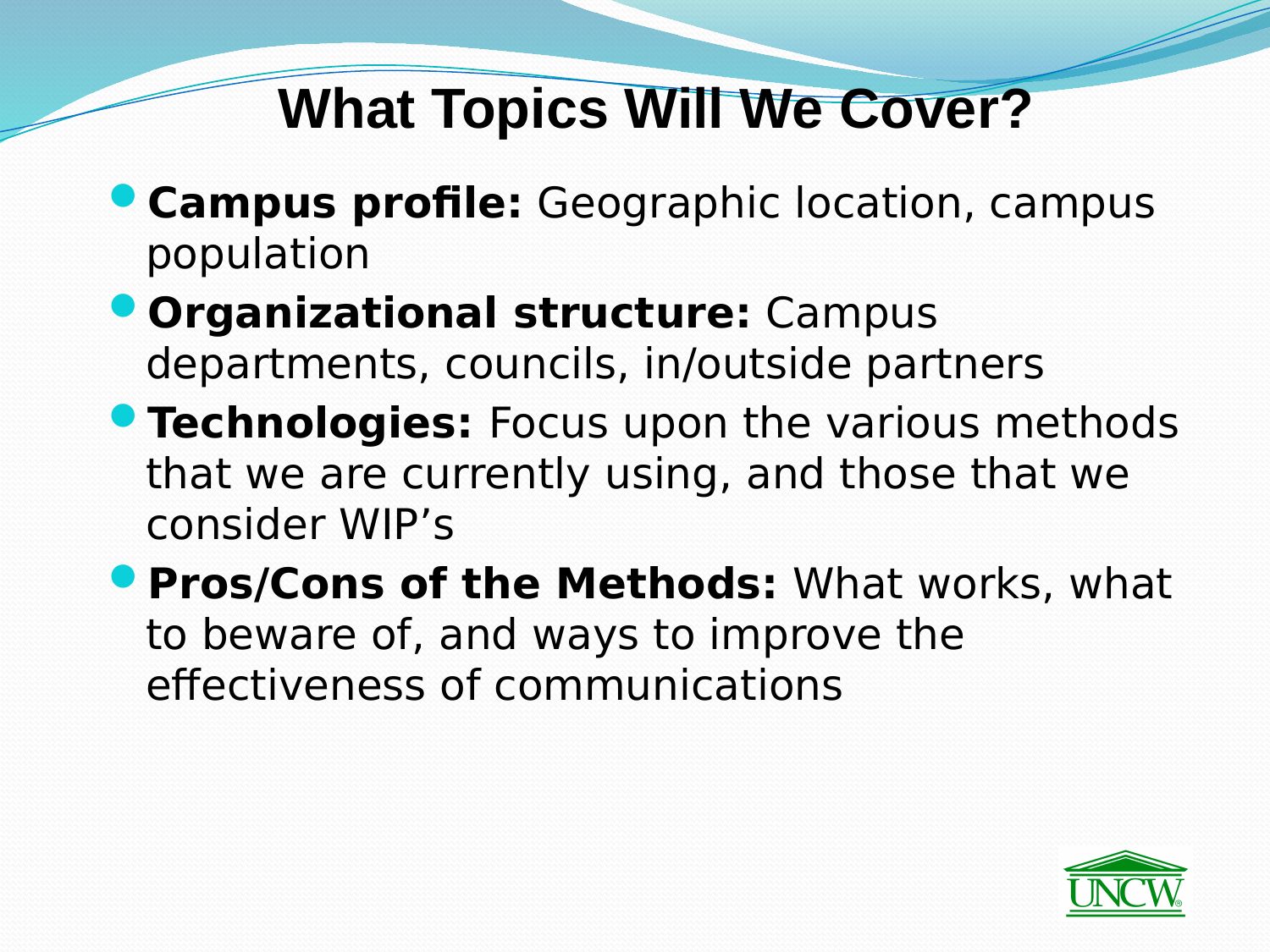

What Topics Will We Cover?
Campus profile: Geographic location, campus population
Organizational structure: Campus departments, councils, in/outside partners
Technologies: Focus upon the various methods that we are currently using, and those that we consider WIP’s
Pros/Cons of the Methods: What works, what to beware of, and ways to improve the effectiveness of communications